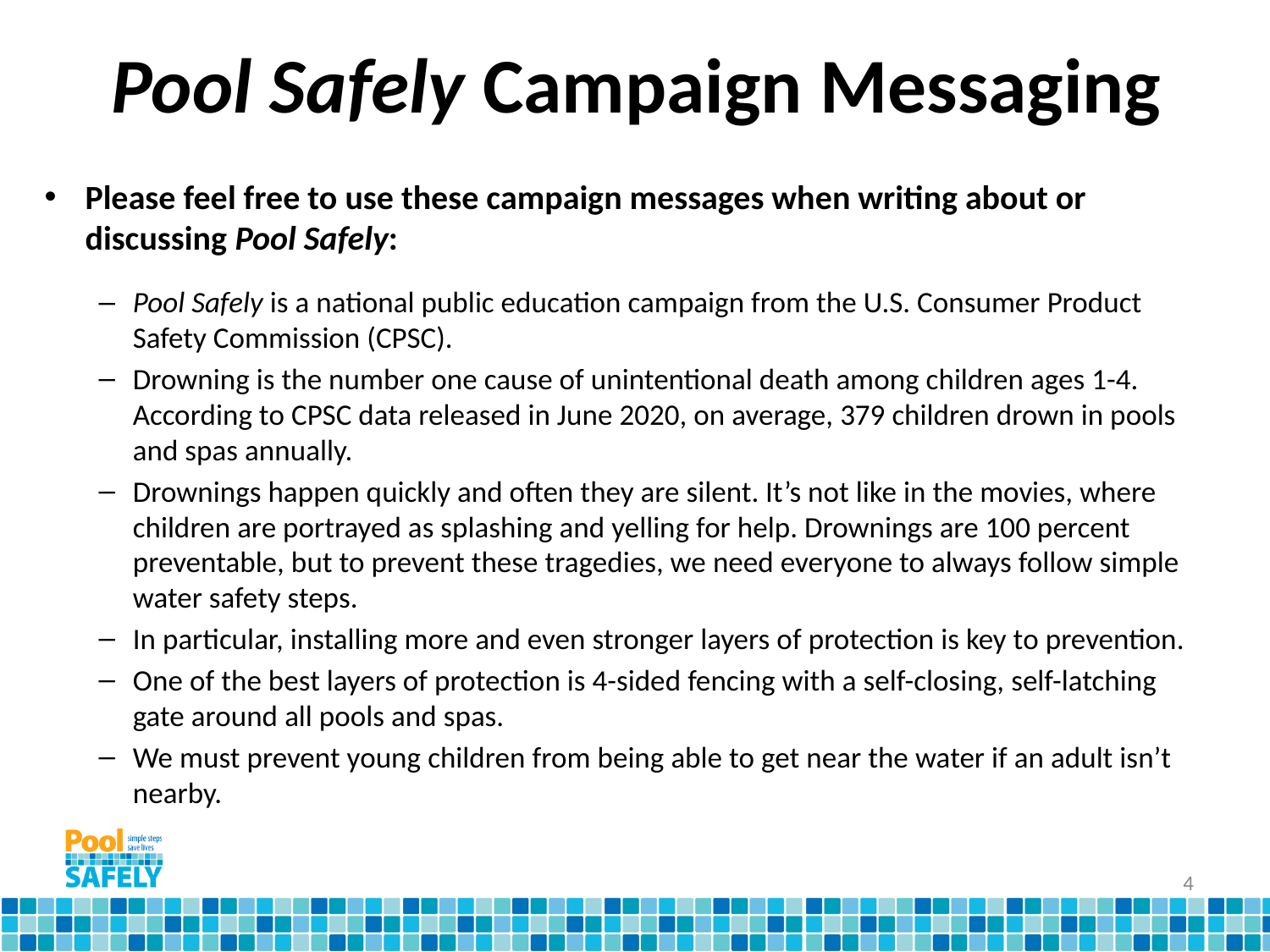

# Pool Safely Campaign Messaging
Please feel free to use these campaign messages when writing about or discussing Pool Safely:

Pool Safely is a national public education campaign from the U.S. Consumer Product Safety Commission (CPSC).
Drowning is the number one cause of unintentional death among children ages 1-4. According to CPSC data released in June 2020, on average, 379 children drown in pools and spas annually.
Drownings happen quickly and often they are silent. It’s not like in the movies, where children are portrayed as splashing and yelling for help. Drownings are 100 percent preventable, but to prevent these tragedies, we need everyone to always follow simple water safety steps.
In particular, installing more and even stronger layers of protection is key to prevention.
One of the best layers of protection is 4-sided fencing with a self-closing, self-latching gate around all pools and spas.
We must prevent young children from being able to get near the water if an adult isn’t nearby.